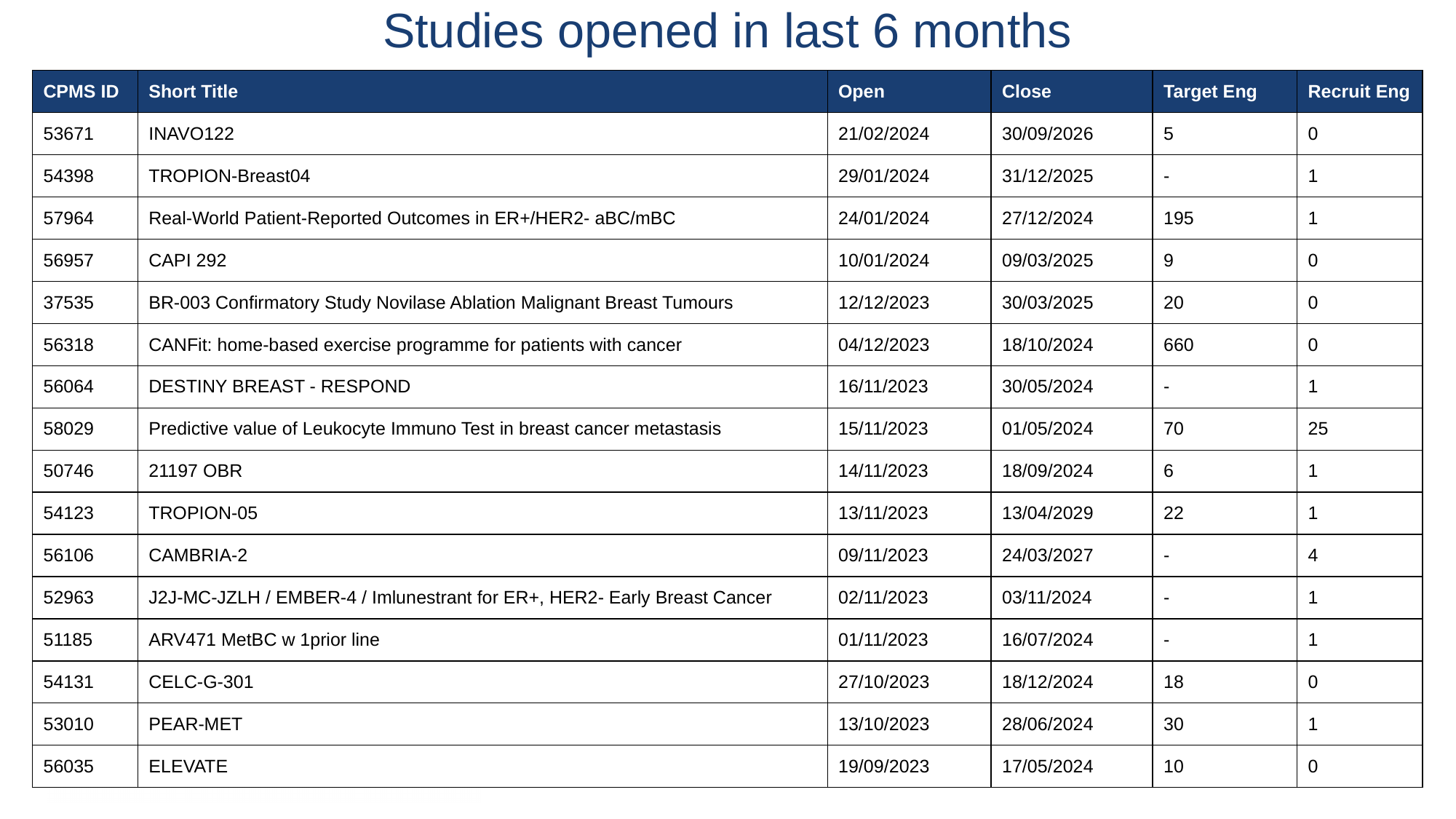

# Studies opened in last 6 months
| CPMS ID | Short Title | Open | Close | Target Eng | Recruit Eng |
| --- | --- | --- | --- | --- | --- |
| 53671 | INAVO122 | 21/02/2024 | 30/09/2026 | 5 | 0 |
| 54398 | TROPION-Breast04 | 29/01/2024 | 31/12/2025 | - | 1 |
| 57964 | Real-World Patient-Reported Outcomes in ER+/HER2- aBC/mBC | 24/01/2024 | 27/12/2024 | 195 | 1 |
| 56957 | CAPI 292 | 10/01/2024 | 09/03/2025 | 9 | 0 |
| 37535 | BR-003 Confirmatory Study Novilase Ablation Malignant Breast Tumours | 12/12/2023 | 30/03/2025 | 20 | 0 |
| 56318 | CANFit: home-based exercise programme for patients with cancer | 04/12/2023 | 18/10/2024 | 660 | 0 |
| 56064 | DESTINY BREAST - RESPOND | 16/11/2023 | 30/05/2024 | - | 1 |
| 58029 | Predictive value of Leukocyte Immuno Test in breast cancer metastasis | 15/11/2023 | 01/05/2024 | 70 | 25 |
| 50746 | 21197 OBR | 14/11/2023 | 18/09/2024 | 6 | 1 |
| 54123 | TROPION-05 | 13/11/2023 | 13/04/2029 | 22 | 1 |
| 56106 | CAMBRIA-2 | 09/11/2023 | 24/03/2027 | - | 4 |
| 52963 | J2J-MC-JZLH / EMBER-4 / Imlunestrant for ER+, HER2- Early Breast Cancer | 02/11/2023 | 03/11/2024 | - | 1 |
| 51185 | ARV471 MetBC w 1prior line | 01/11/2023 | 16/07/2024 | - | 1 |
| 54131 | CELC-G-301 | 27/10/2023 | 18/12/2024 | 18 | 0 |
| 53010 | PEAR-MET | 13/10/2023 | 28/06/2024 | 30 | 1 |
| 56035 | ELEVATE | 19/09/2023 | 17/05/2024 | 10 | 0 |